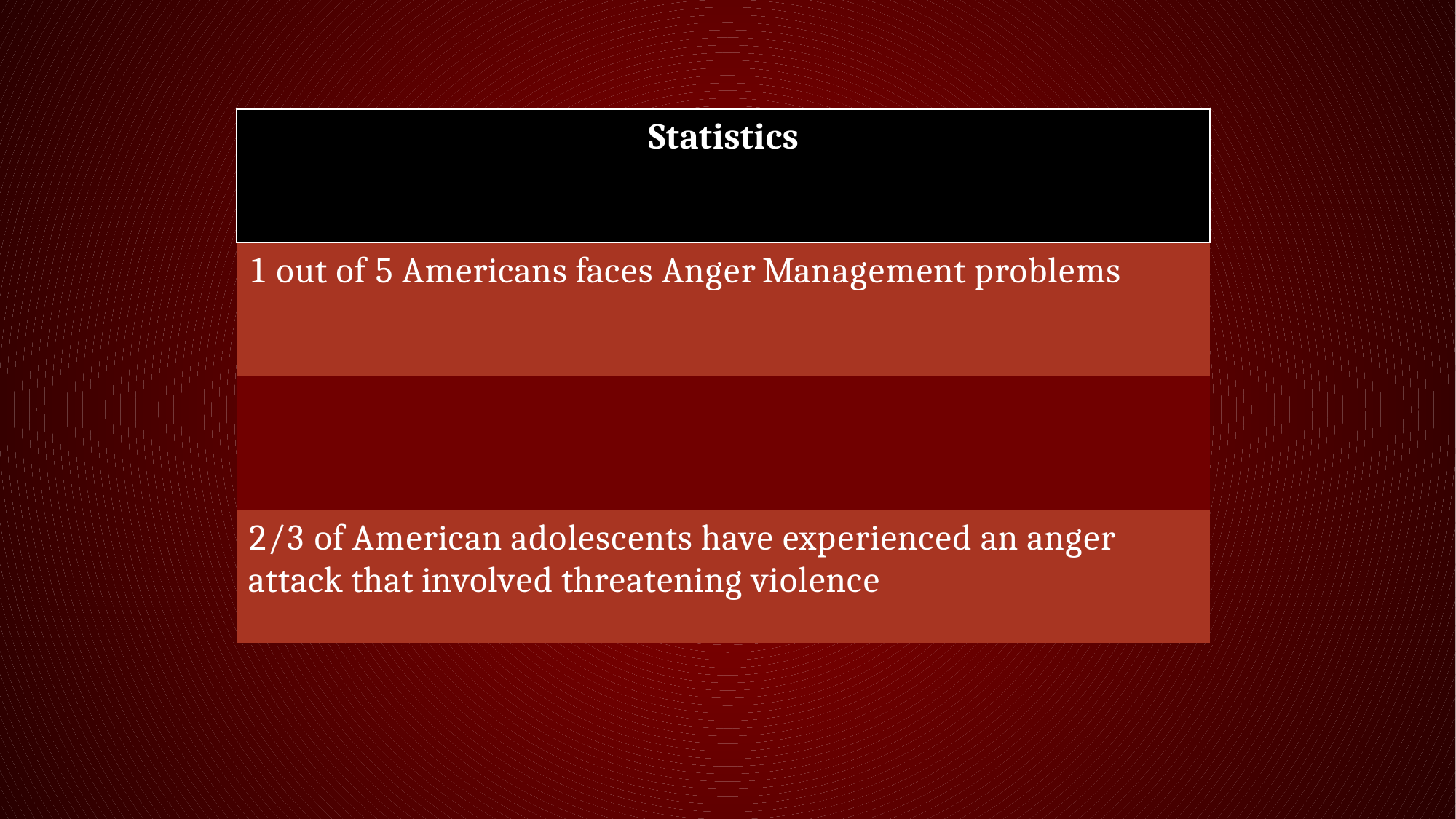

#
| Statistics |
| --- |
| 1 out of 5 Americans faces Anger Management problems |
|  |
| 2/3 of American adolescents have experienced an anger attack that involved threatening violence |